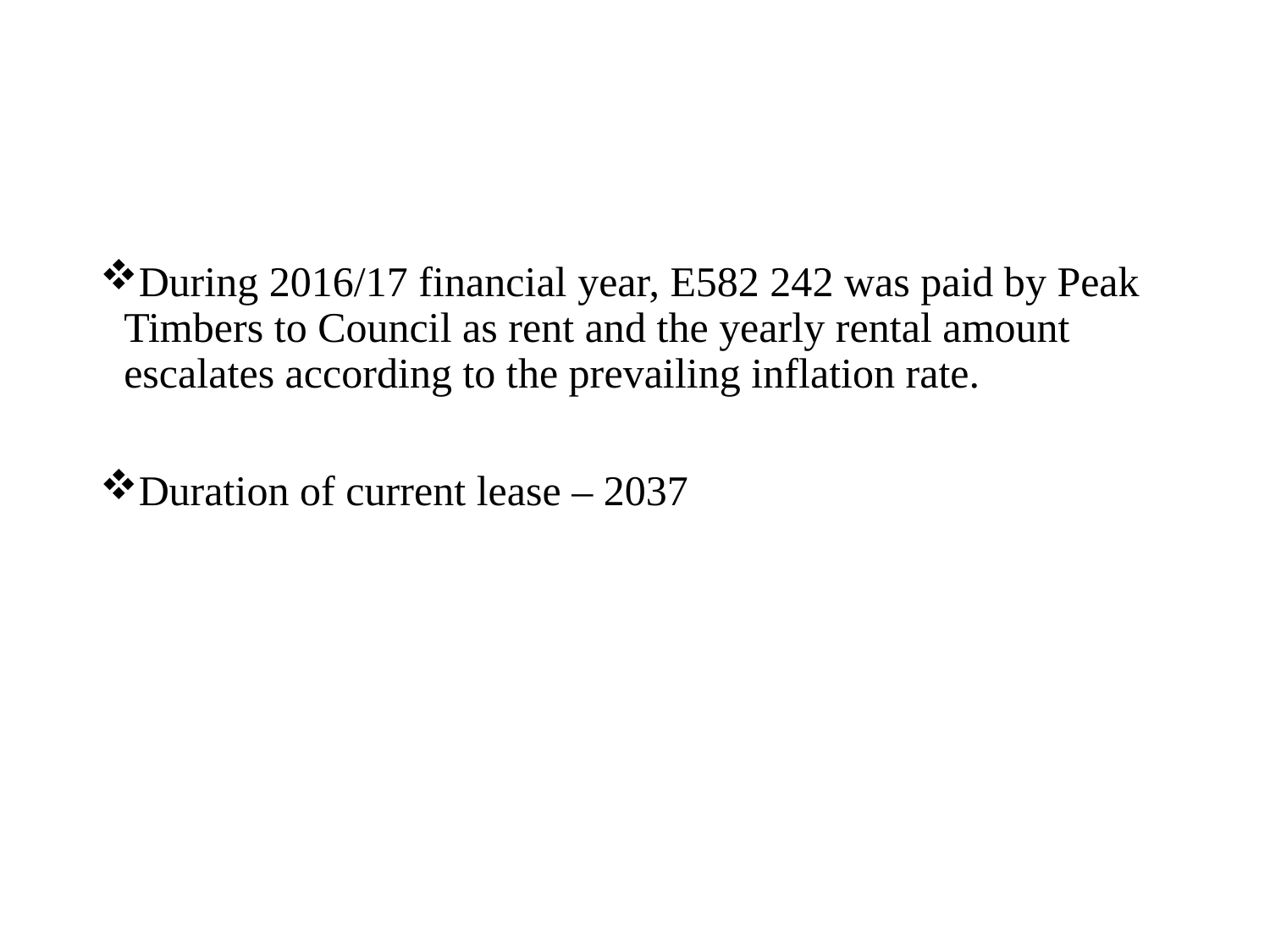

#
During 2016/17 financial year, E582 242 was paid by Peak Timbers to Council as rent and the yearly rental amount escalates according to the prevailing inflation rate.

Duration of current lease – 2037